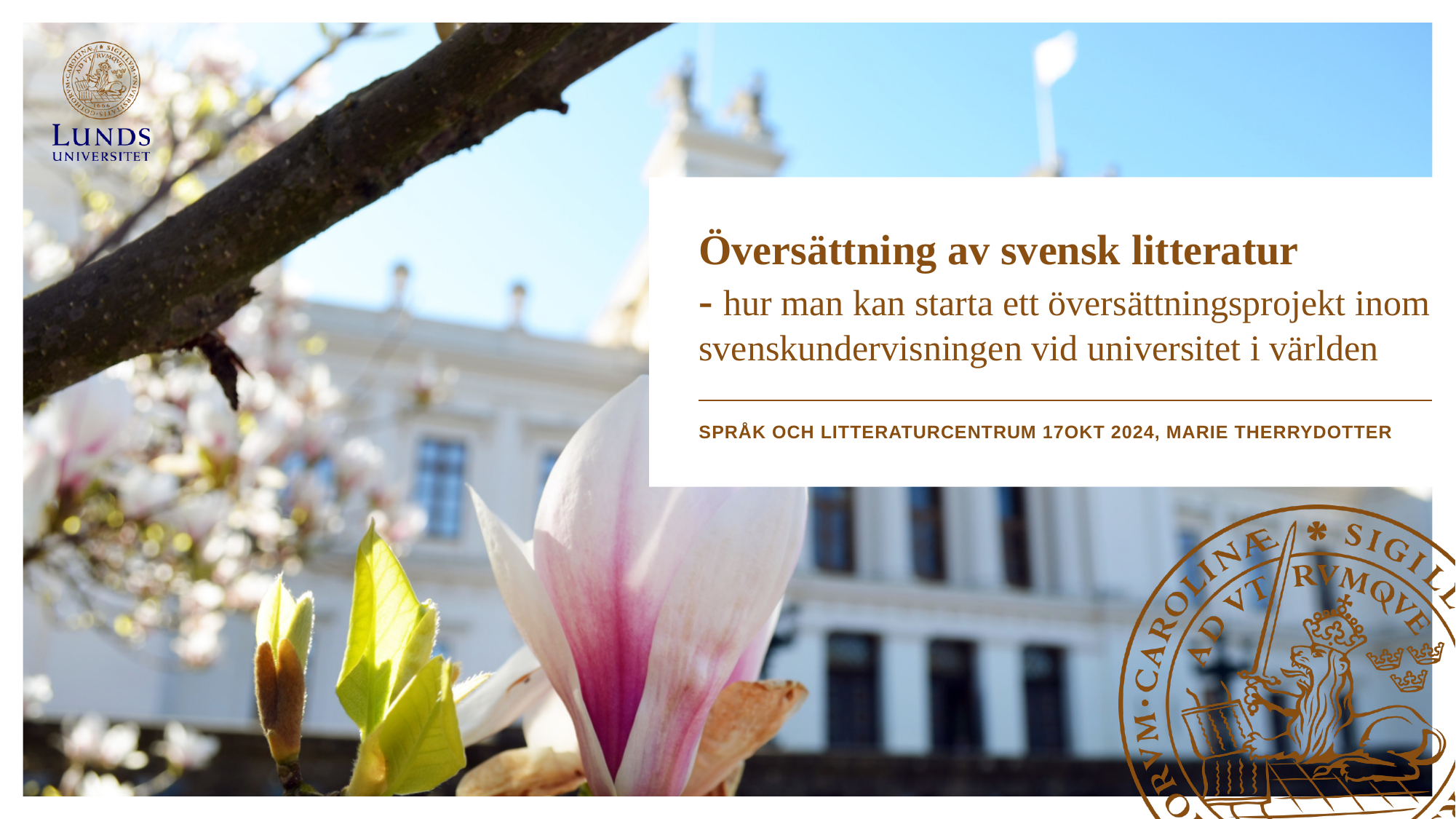

# Översättning av svensk litteratur - hur man kan starta ett översättningsprojekt inom svenskundervisningen vid universitet i världen
Språk och litteraturcentrum 17okt 2024, Marie therrydotter